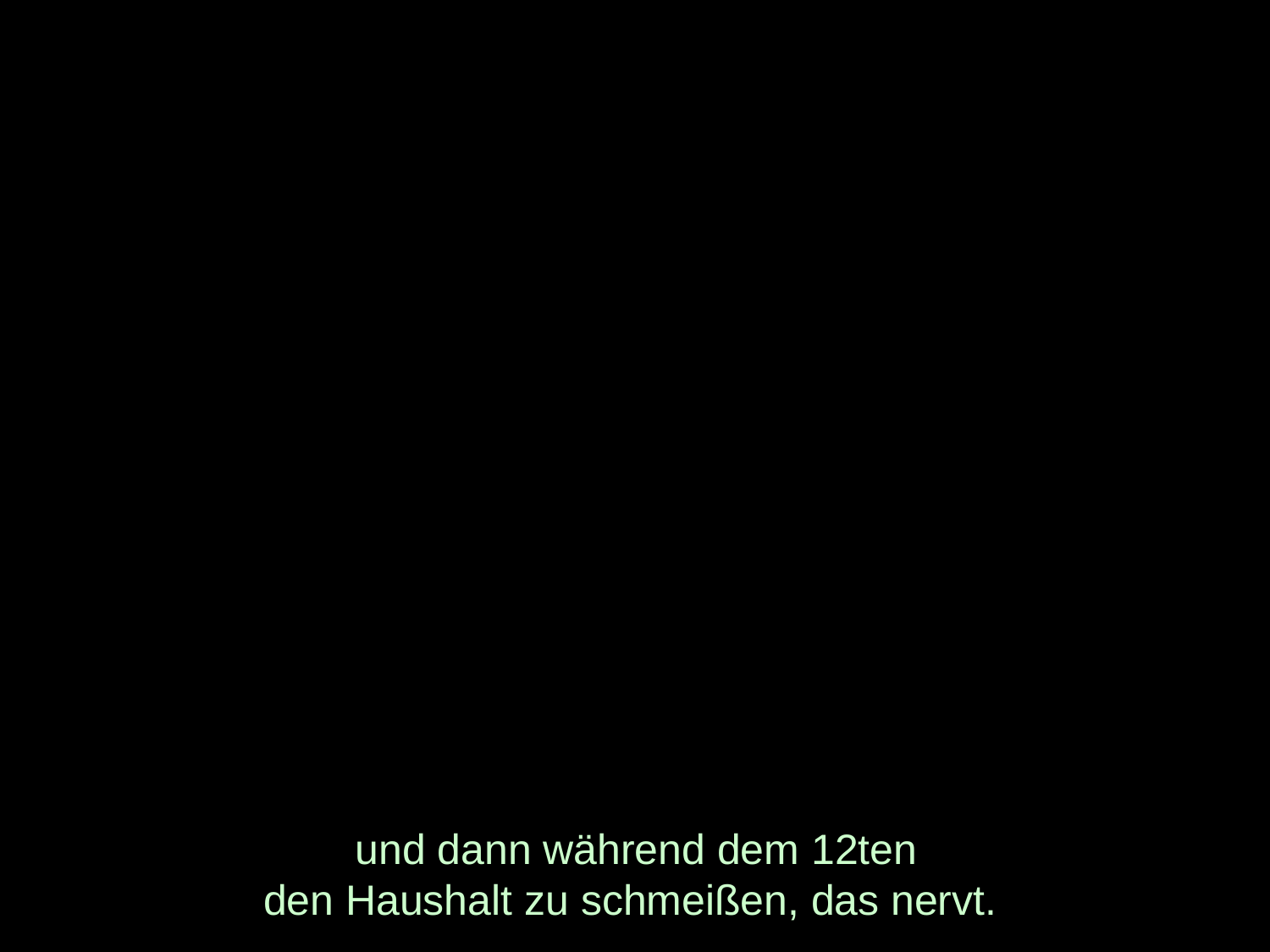

# und dann während dem 12ten den Haushalt zu schmeißen, das nervt.